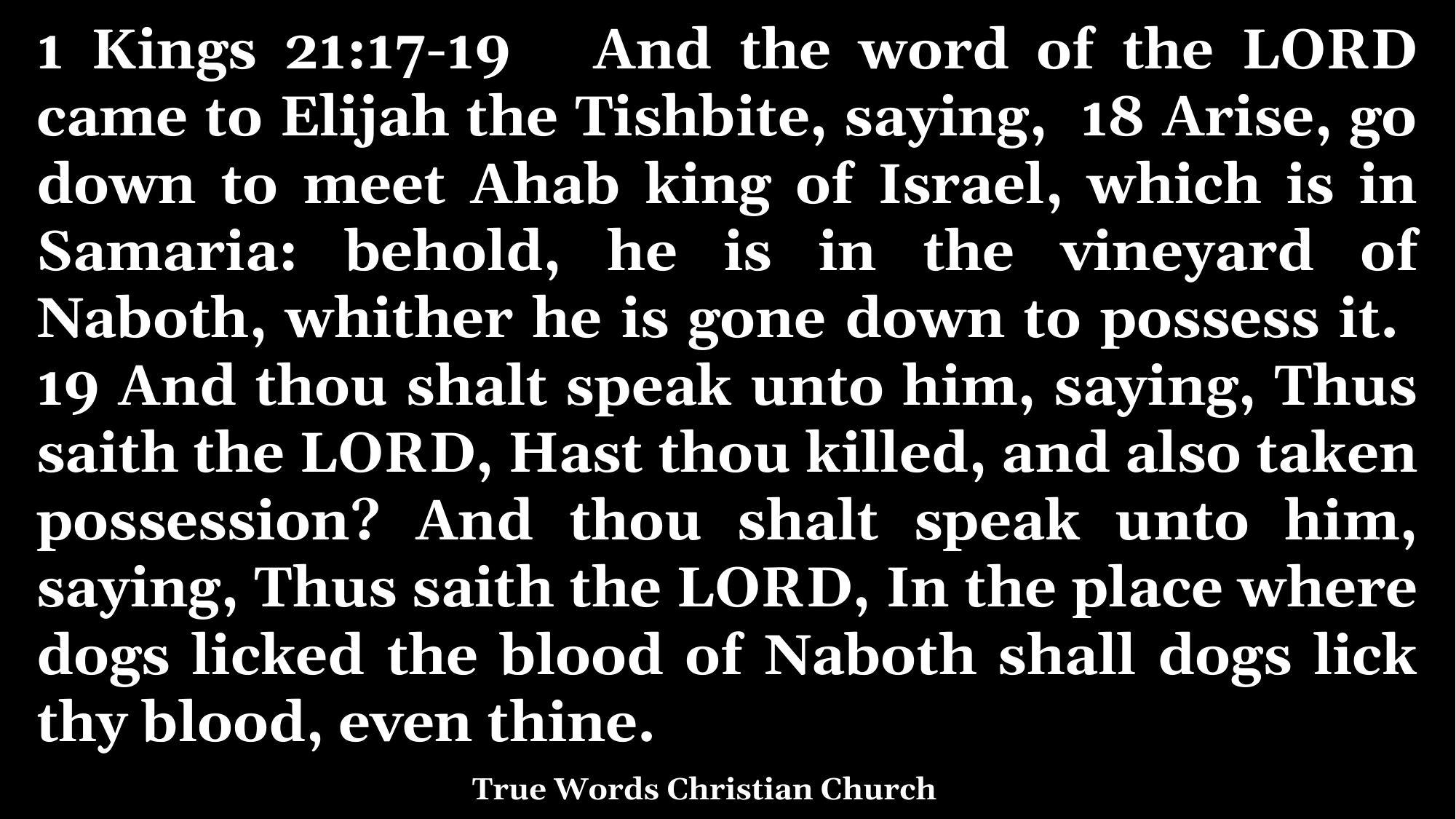

1 Kings 21:17-19   And the word of the LORD came to Elijah the Tishbite, saying,  18 Arise, go down to meet Ahab king of Israel, which is in Samaria: behold, he is in the vineyard of Naboth, whither he is gone down to possess it.  19 And thou shalt speak unto him, saying, Thus saith the LORD, Hast thou killed, and also taken possession? And thou shalt speak unto him, saying, Thus saith the LORD, In the place where dogs licked the blood of Naboth shall dogs lick thy blood, even thine.
True Words Christian Church